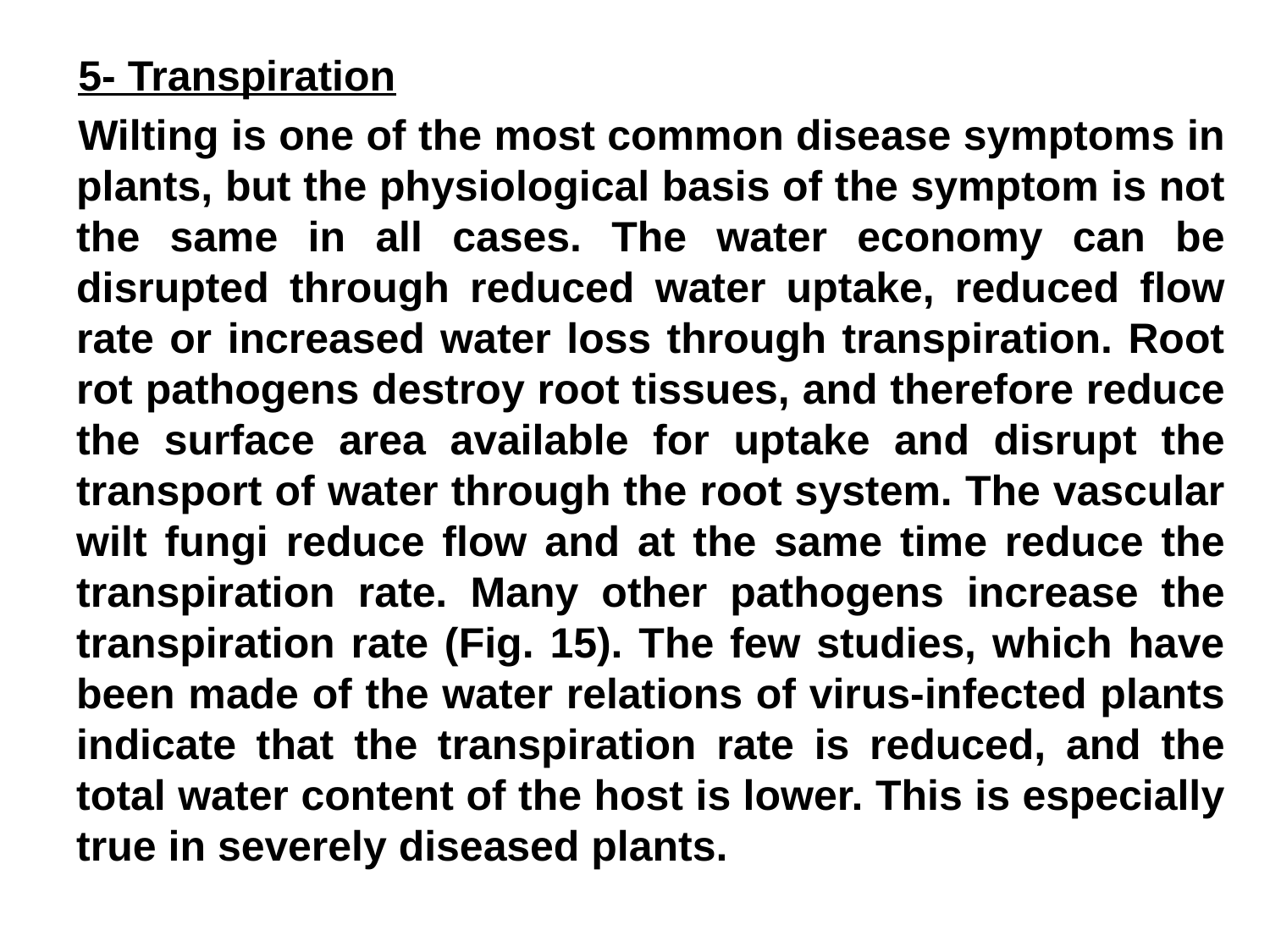

5- Transpiration
Wilting is one of the most common disease symptoms in plants, but the physiological basis of the symptom is not the same in all cases. The water economy can be disrupted through reduced water uptake, reduced flow rate or increased water loss through transpiration. Root rot pathogens destroy root tissues, and therefore reduce the surface area available for uptake and disrupt the transport of water through the root system. The vascular wilt fungi reduce flow and at the same time reduce the transpiration rate. Many other pathogens increase the transpiration rate (Fig. 15). The few studies, which have been made of the water relations of virus-infected plants indicate that the transpiration rate is reduced, and the total water content of the host is lower. This is especially true in severely diseased plants.